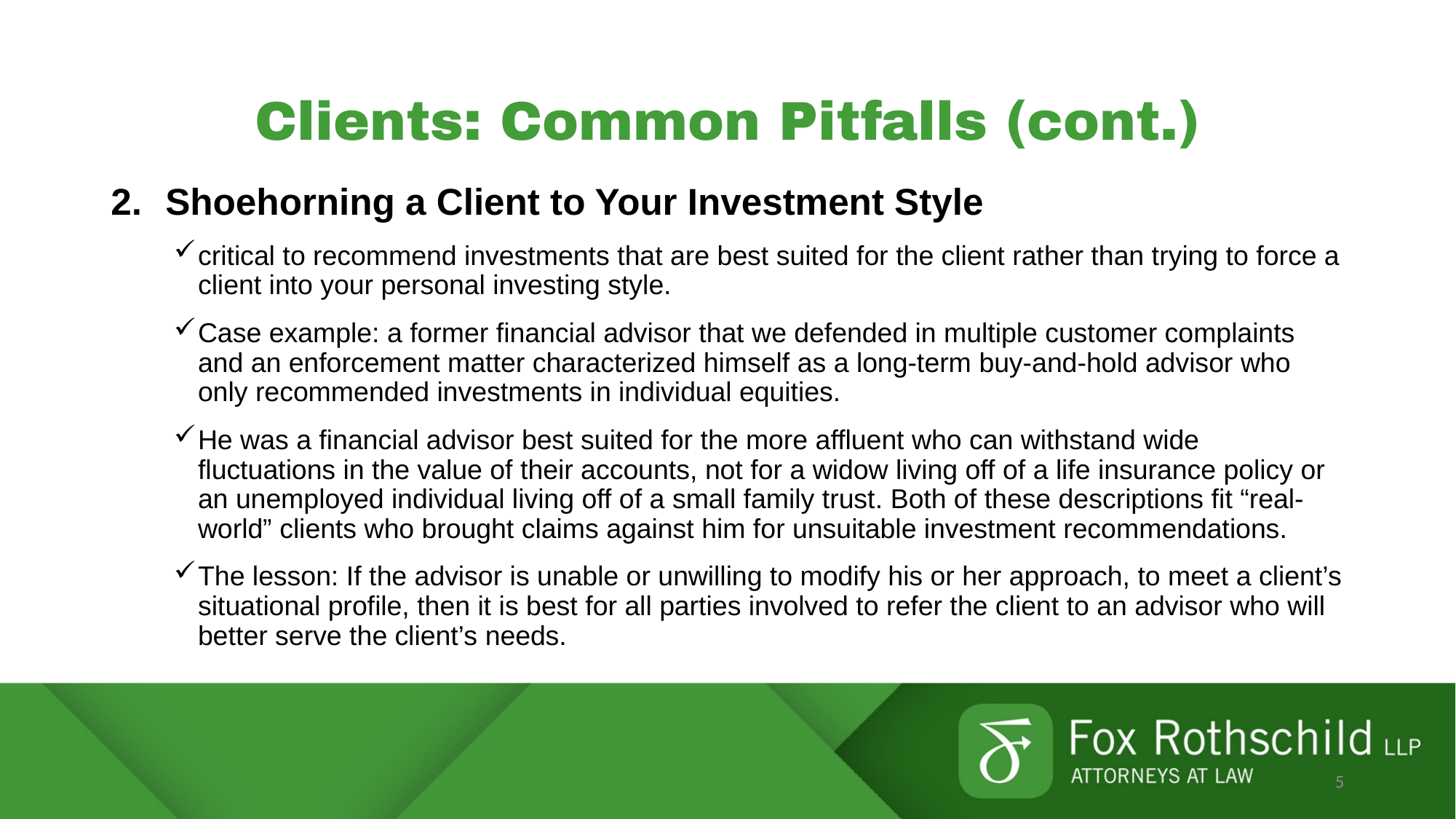

# Clients: Common Pitfalls (cont.)
Shoehorning a Client to Your Investment Style
critical to recommend investments that are best suited for the client rather than trying to force a client into your personal investing style.
Case example: a former financial advisor that we defended in multiple customer complaints and an enforcement matter characterized himself as a long-term buy-and-hold advisor who only recommended investments in individual equities.
He was a financial advisor best suited for the more affluent who can withstand wide fluctuations in the value of their accounts, not for a widow living off of a life insurance policy or an unemployed individual living off of a small family trust. Both of these descriptions fit “real-world” clients who brought claims against him for unsuitable investment recommendations.
The lesson: If the advisor is unable or unwilling to modify his or her approach, to meet a client’s situational profile, then it is best for all parties involved to refer the client to an advisor who will better serve the client’s needs.

5